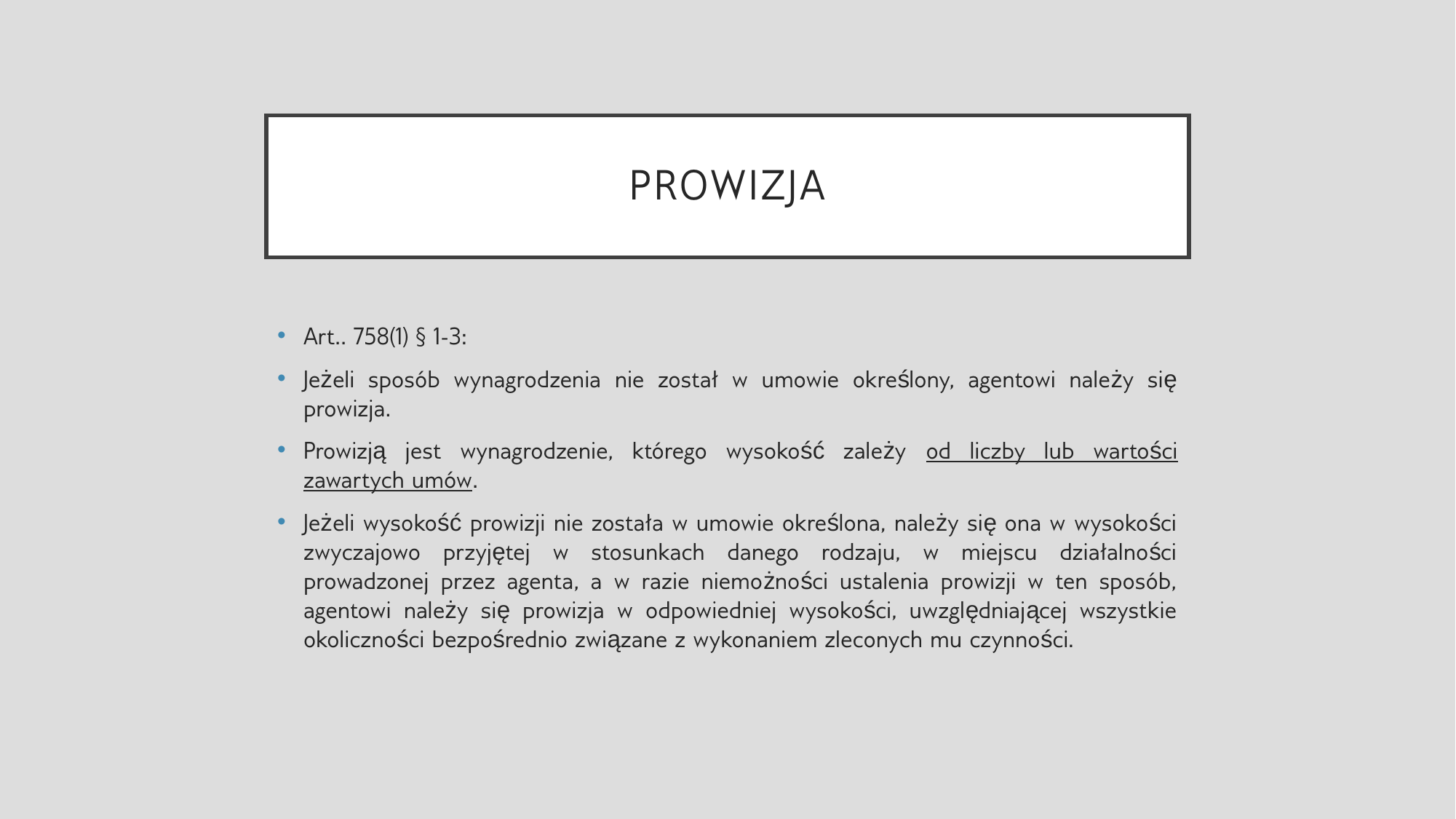

# prowizja
Art.. 758(1) § 1-3:
Jeżeli sposób wynagrodzenia nie został w umowie określony, agentowi należy się prowizja.
Prowizją jest wynagrodzenie, którego wysokość zależy od liczby lub wartości zawartych umów.
Jeżeli wysokość prowizji nie została w umowie określona, należy się ona w wysokości zwyczajowo przyjętej w stosunkach danego rodzaju, w miejscu działalności prowadzonej przez agenta, a w razie niemożności ustalenia prowizji w ten sposób, agentowi należy się prowizja w odpowiedniej wysokości, uwzględniającej wszystkie okoliczności bezpośrednio związane z wykonaniem zleconych mu czynności.